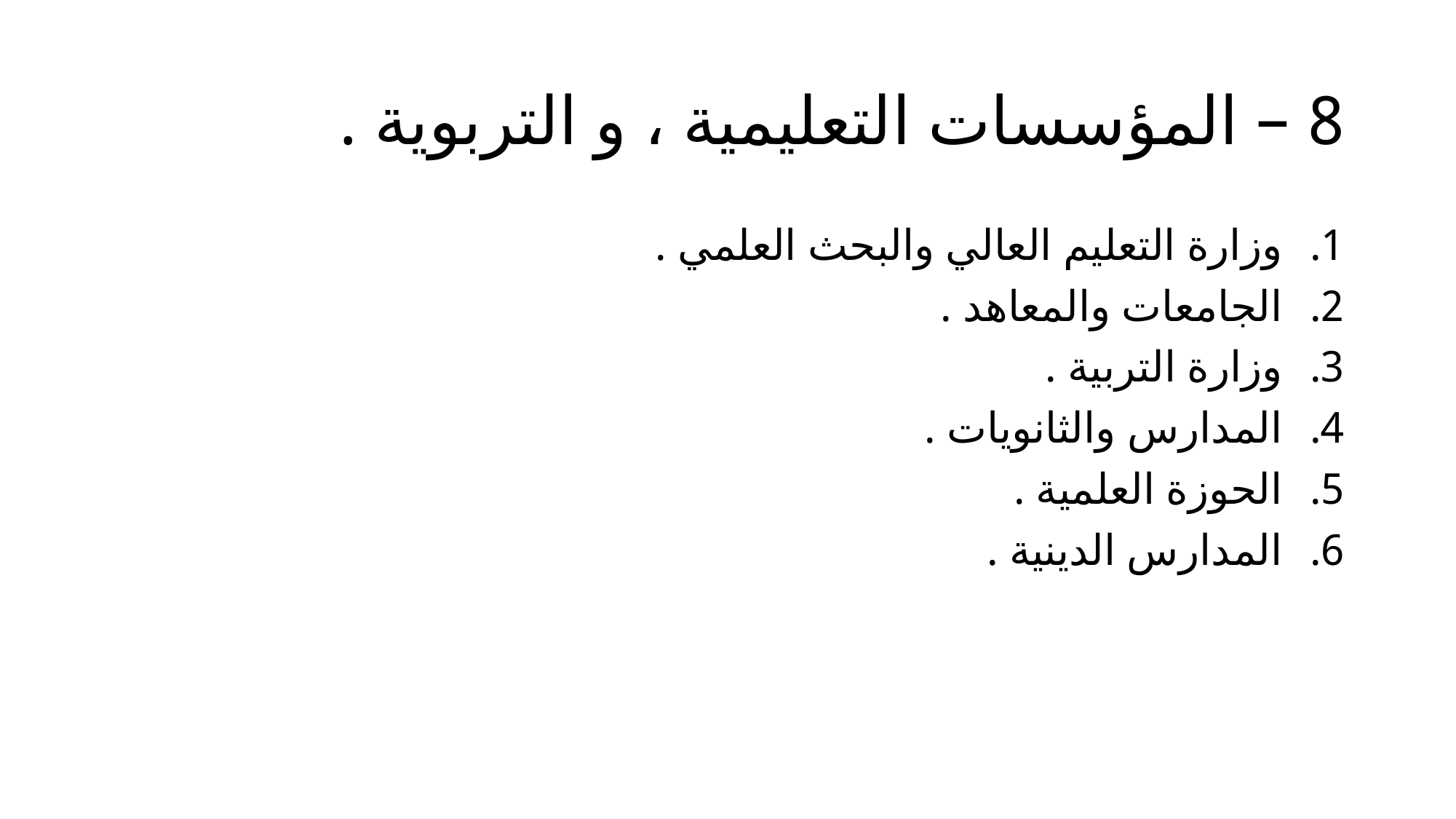

# 8 – المؤسسات التعليمية ، و التربوية .
وزارة التعليم العالي والبحث العلمي .
الجامعات والمعاهد .
وزارة التربية .
المدارس والثانويات .
الحوزة العلمية .
المدارس الدينية .